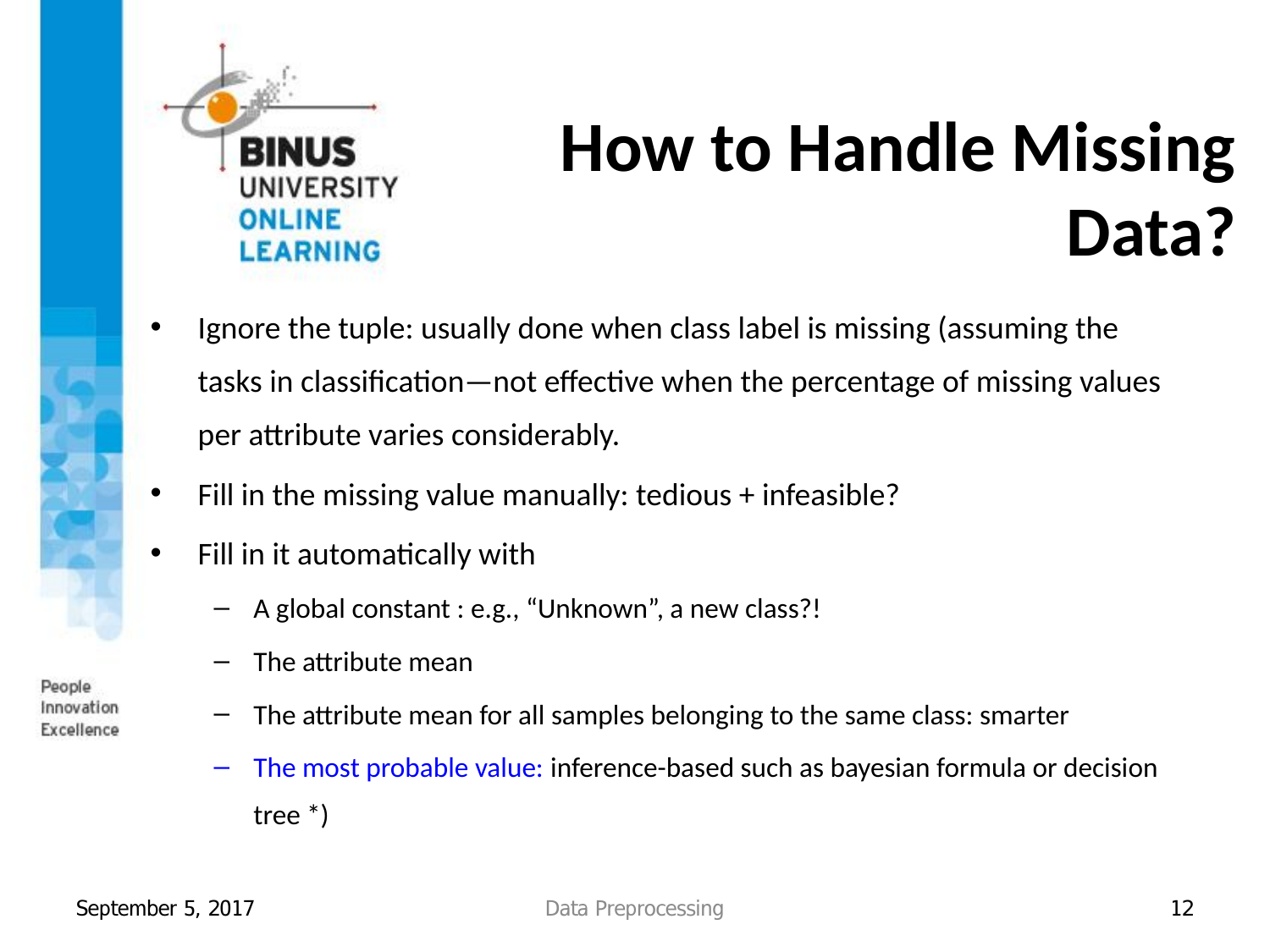

# How to Handle Missing Data?
Ignore the tuple: usually done when class label is missing (assuming the tasks in classification—not effective when the percentage of missing values per attribute varies considerably.
Fill in the missing value manually: tedious + infeasible?
Fill in it automatically with
A global constant : e.g., “Unknown”, a new class?!
The attribute mean
The attribute mean for all samples belonging to the same class: smarter
The most probable value: inference-based such as bayesian formula or decision tree *)
September 5, 2017
Data Preprocessing
12